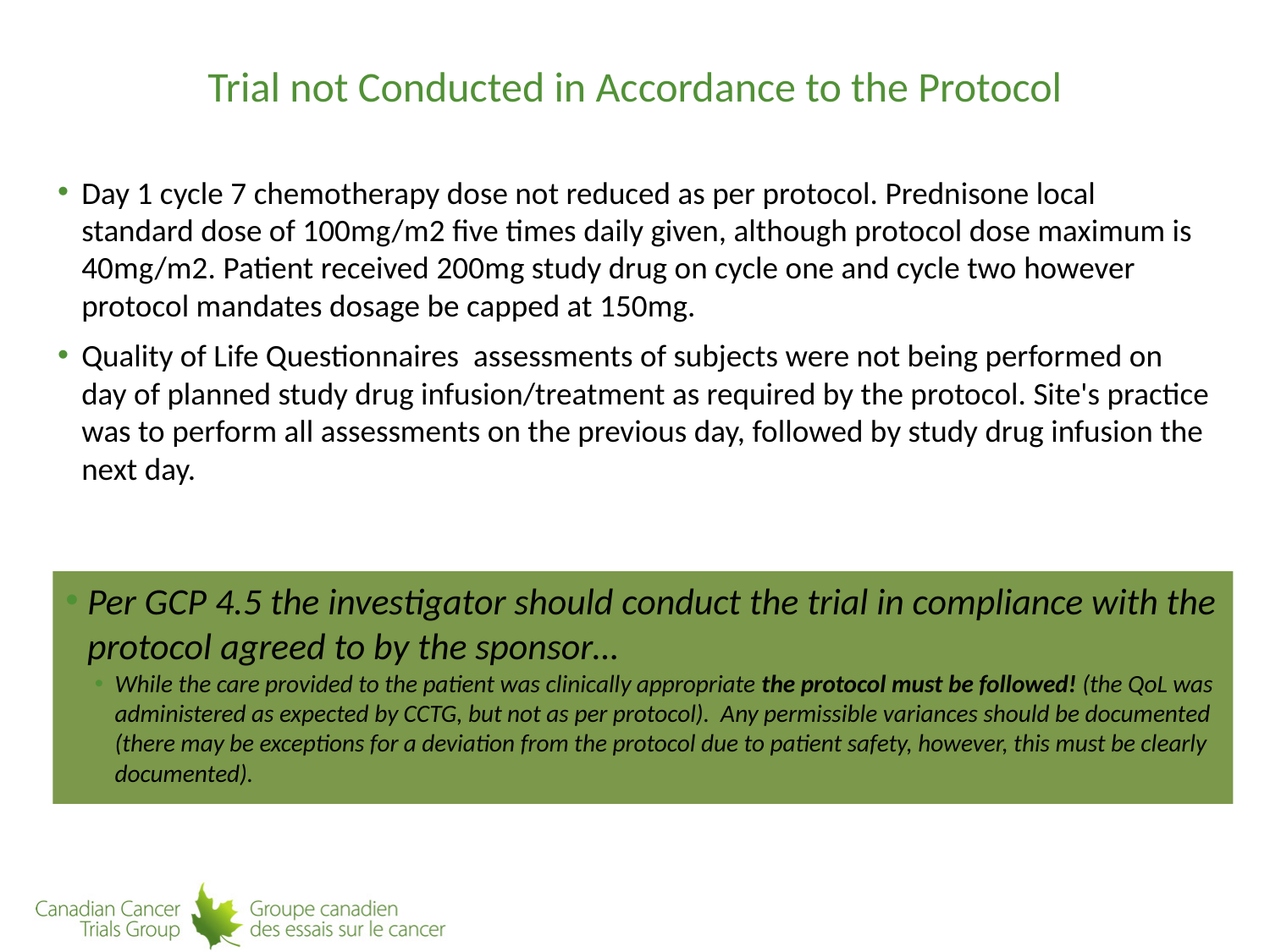

# Trial not Conducted in Accordance to the Protocol
Day 1 cycle 7 chemotherapy dose not reduced as per protocol. Prednisone local standard dose of 100mg/m2 five times daily given, although protocol dose maximum is 40mg/m2. Patient received 200mg study drug on cycle one and cycle two however protocol mandates dosage be capped at 150mg.
Quality of Life Questionnaires  assessments of subjects were not being performed on day of planned study drug infusion/treatment as required by the protocol. Site's practice was to perform all assessments on the previous day, followed by study drug infusion the next day.

Per GCP 4.5 the investigator should conduct the trial in compliance with the protocol agreed to by the sponsor…
While the care provided to the patient was clinically appropriate the protocol must be followed! (the QoL was administered as expected by CCTG, but not as per protocol).  Any permissible variances should be documented (there may be exceptions for a deviation from the protocol due to patient safety, however, this must be clearly documented).